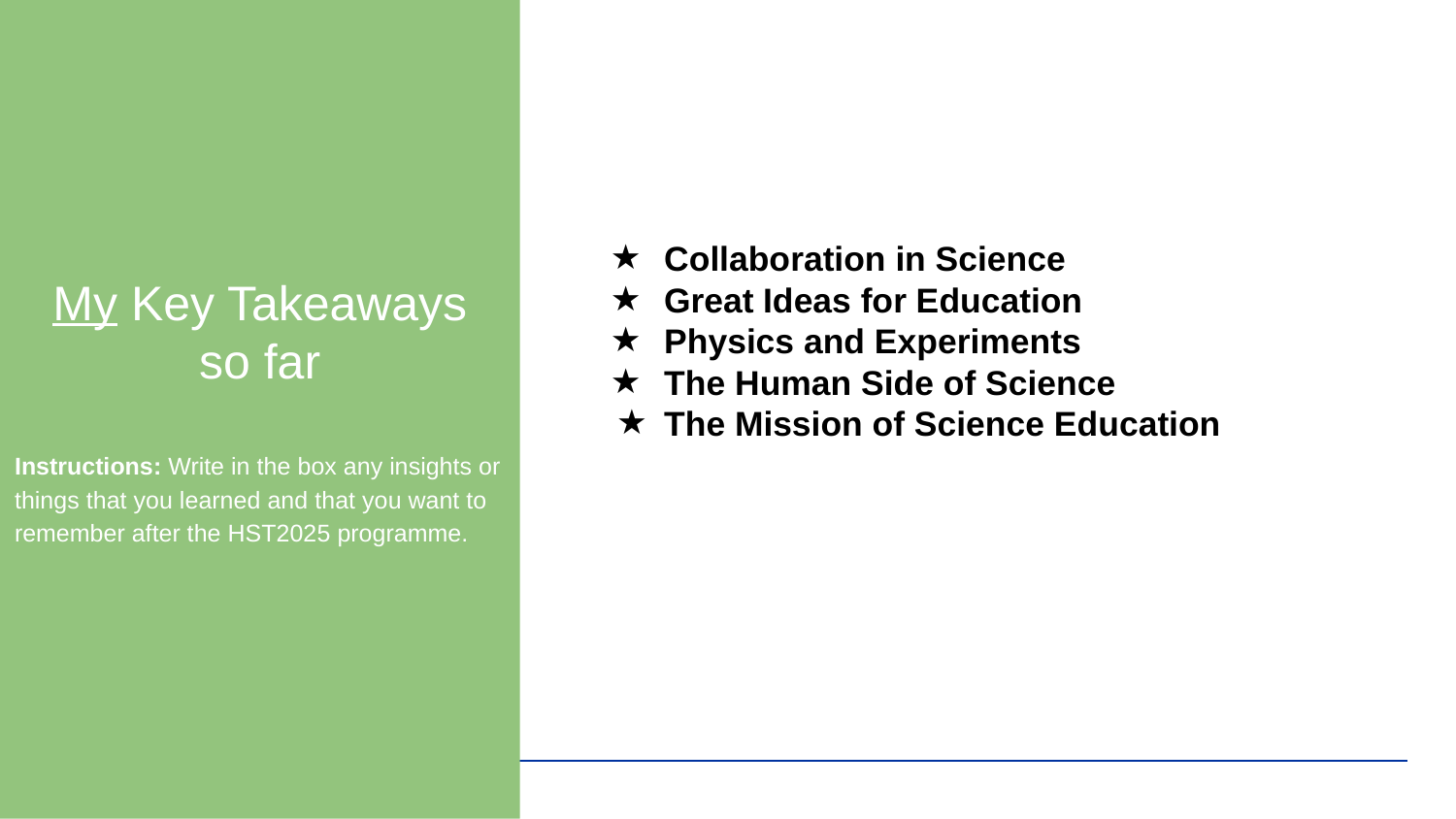

My Key Takeaways so far

Instructions: Write in the box any insights or things that you learned and that you want to remember after the HST2025 programme.
Collaboration in Science
Great Ideas for Education
Physics and Experiments
The Human Side of Science
The Mission of Science Education